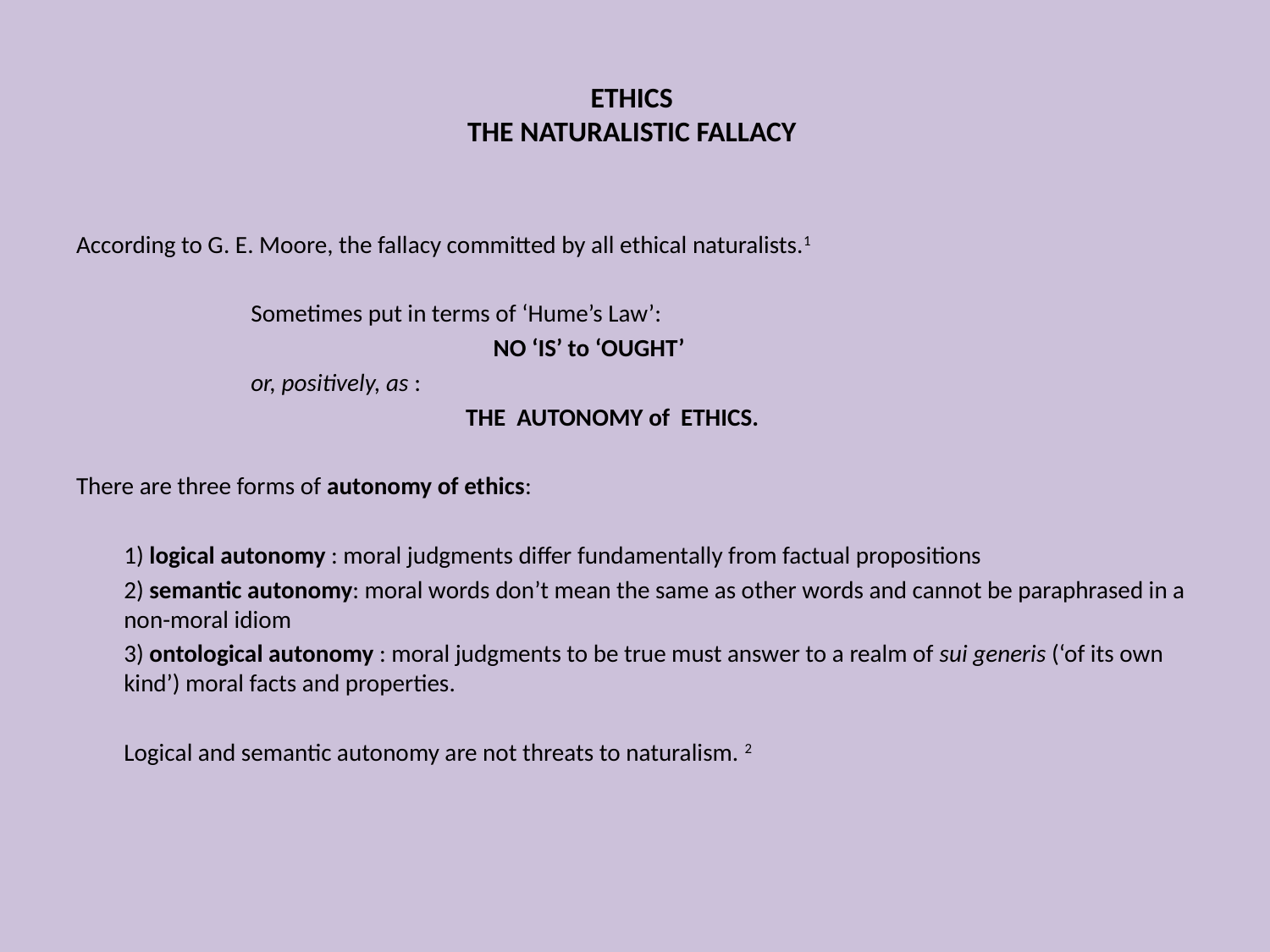

# ETHICS THE NATURALISTIC FALLACY
According to G. E. Moore, the fallacy committed by all ethical naturalists.1

		Sometimes put in terms of ‘Hume’s Law’:
			                     NO ‘IS’ to ‘OUGHT’
		or, positively, as :
			                THE  AUTONOMY of  ETHICS.

There are three forms of autonomy of ethics:

	1) logical autonomy : moral judgments differ fundamentally from factual propositions
	2) semantic autonomy: moral words don’t mean the same as other words and cannot be paraphrased in a non-moral idiom
	3) ontological autonomy : moral judgments to be true must answer to a realm of sui generis (‘of its own kind’) moral facts and properties.

	Logical and semantic autonomy are not threats to naturalism. 2